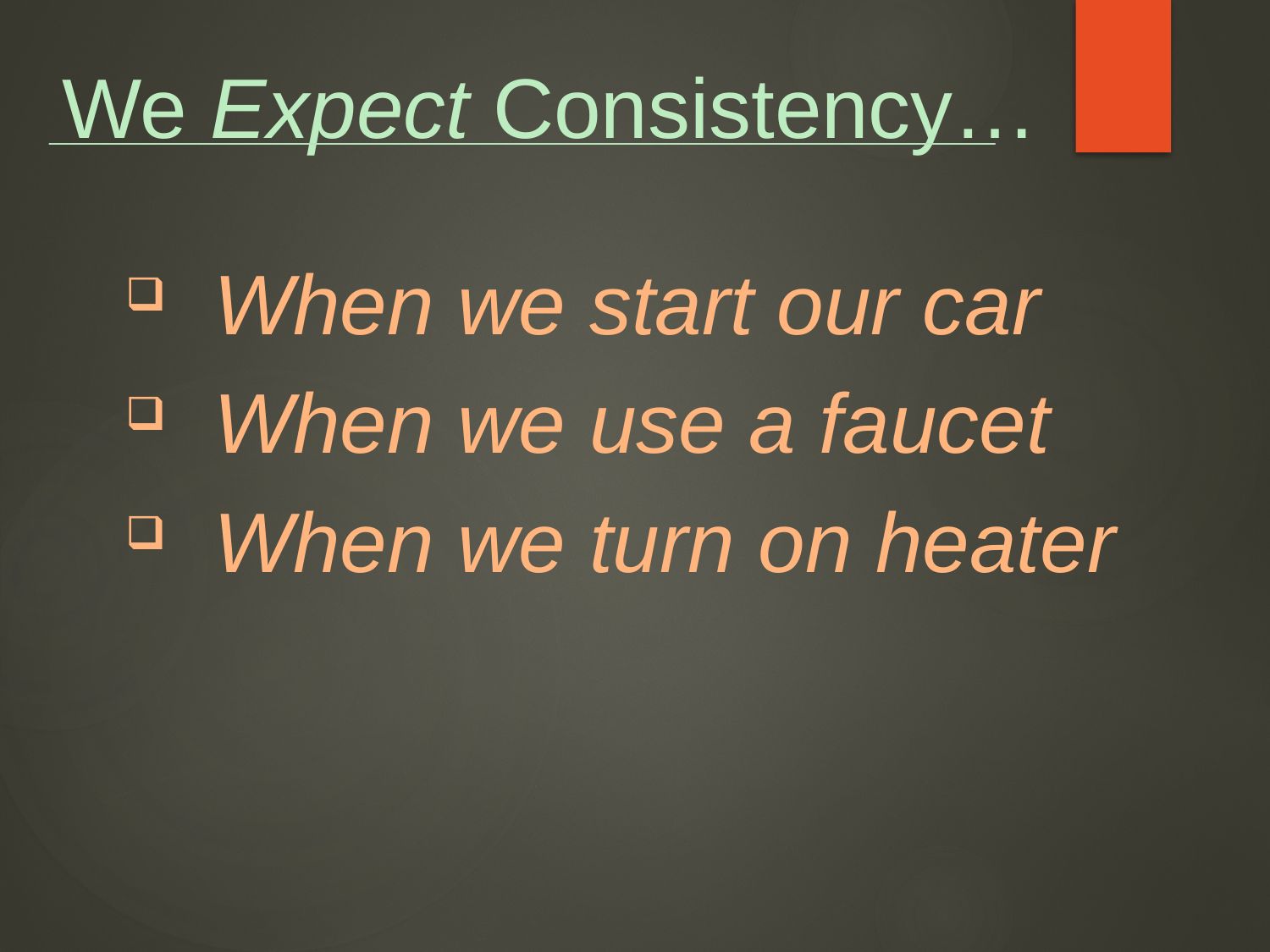

We Expect Consistency…

  When we start our car
  When we use a faucet
  When we turn on heater